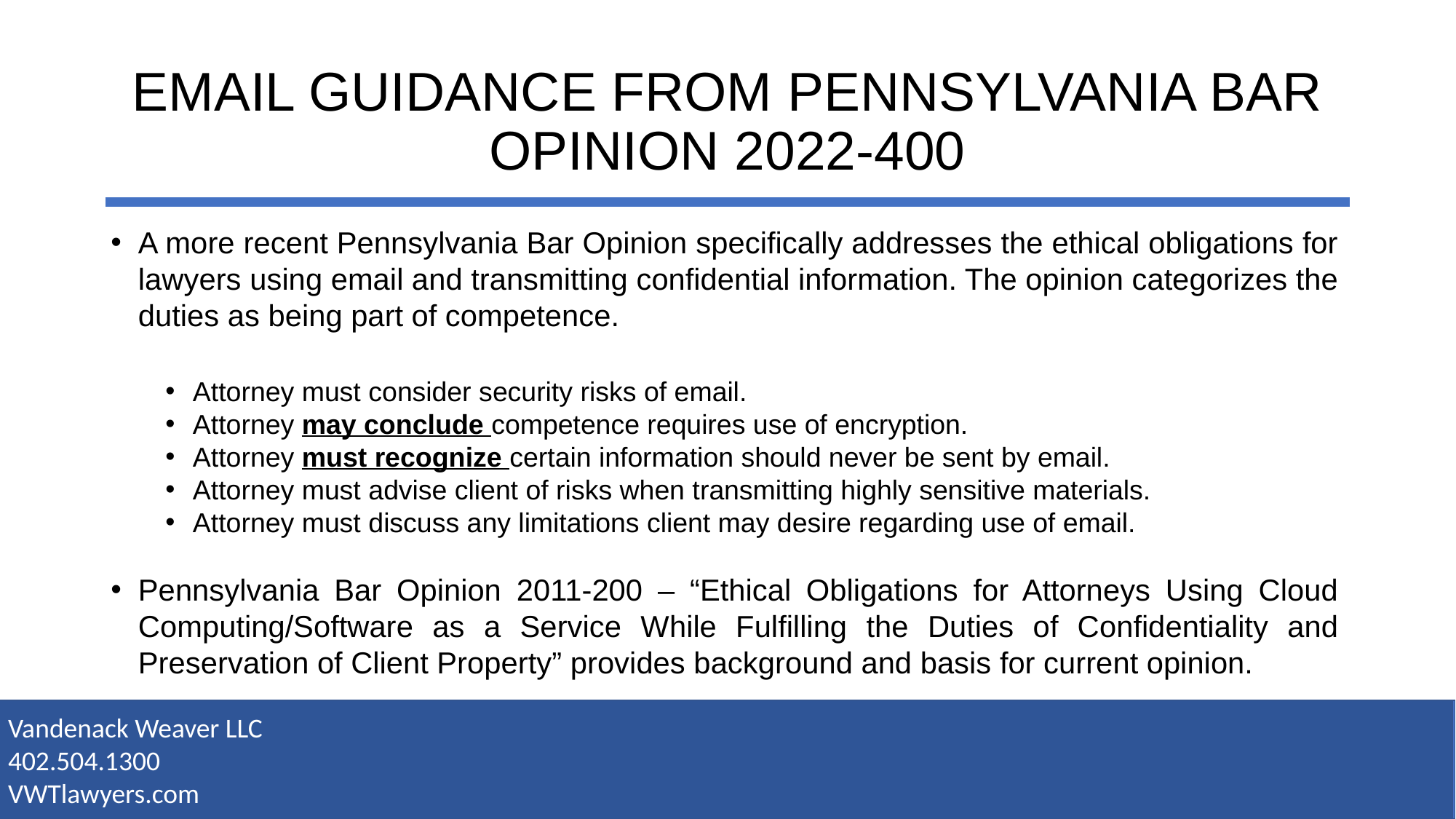

# EMAIL GUIDANCE FROM PENNSYLVANIA BAR OPINION 2022-400
A more recent Pennsylvania Bar Opinion specifically addresses the ethical obligations for lawyers using email and transmitting confidential information. The opinion categorizes the duties as being part of competence.

Attorney must consider security risks of email.
Attorney may conclude competence requires use of encryption.
Attorney must recognize certain information should never be sent by email.
Attorney must advise client of risks when transmitting highly sensitive materials.
Attorney must discuss any limitations client may desire regarding use of email.

Pennsylvania Bar Opinion 2011-200 – “Ethical Obligations for Attorneys Using Cloud Computing/Software as a Service While Fulfilling the Duties of Confidentiality and Preservation of Client Property” provides background and basis for current opinion.
Vandenack Weaver LLC
402.504.1300
VWTlawyers.com